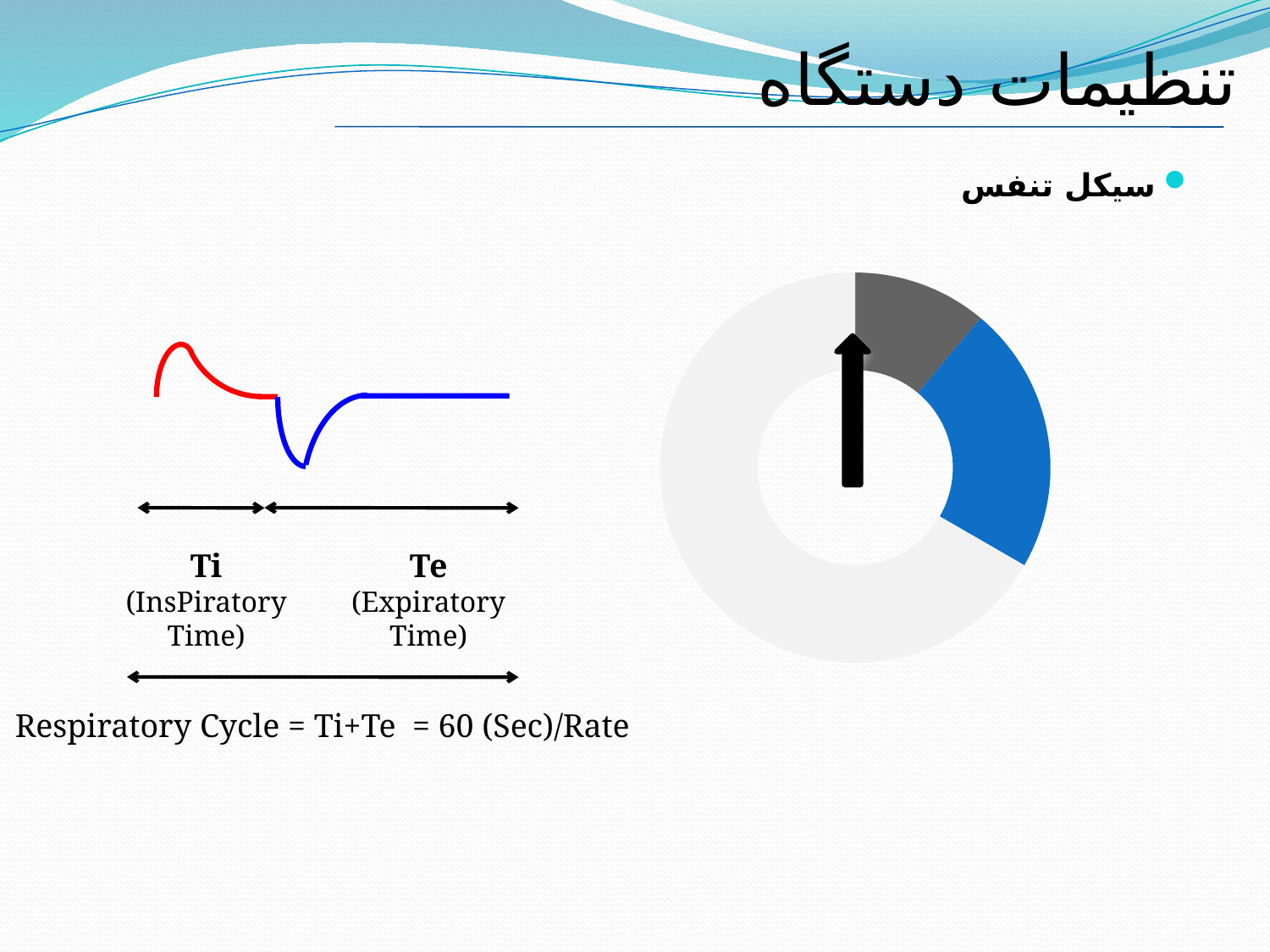

تنظیمات دستگاه
سیکل تنفس

### Chart

| Category | Sales |
|---|---|
| 1st Qtr | 2.0 |
| 2nd Qtr | 4.0 |
| 3rd Qtr | 12.0 |

Ti
(InsPiratory Time)
Te
(Expiratory Time)

Respiratory Cycle = Ti+Te  = 60 (Sec)/Rate